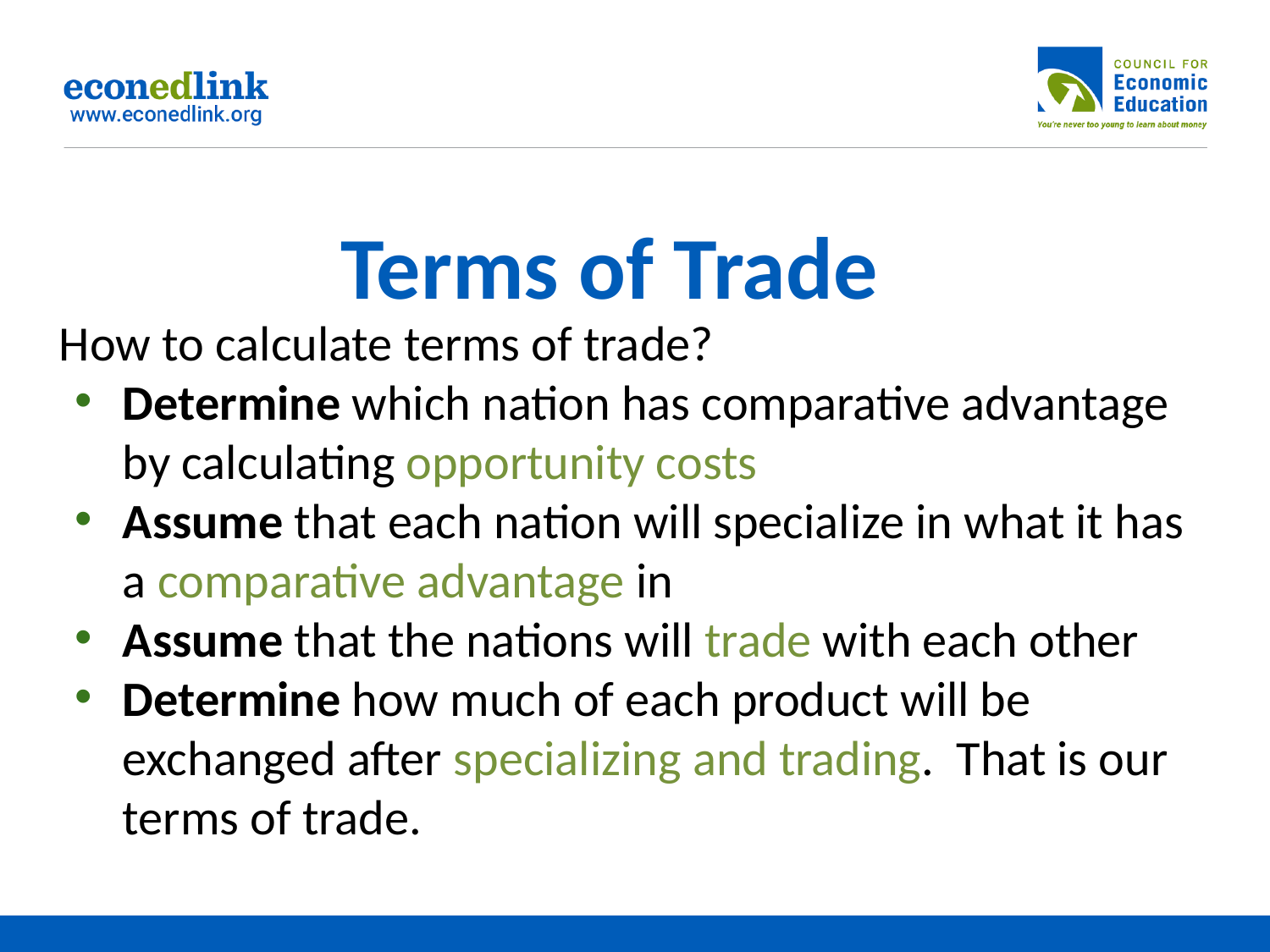

# Terms of Trade
How to calculate terms of trade?
Determine which nation has comparative advantage by calculating opportunity costs
Assume that each nation will specialize in what it has a comparative advantage in
Assume that the nations will trade with each other
Determine how much of each product will be exchanged after specializing and trading.  That is our terms of trade.